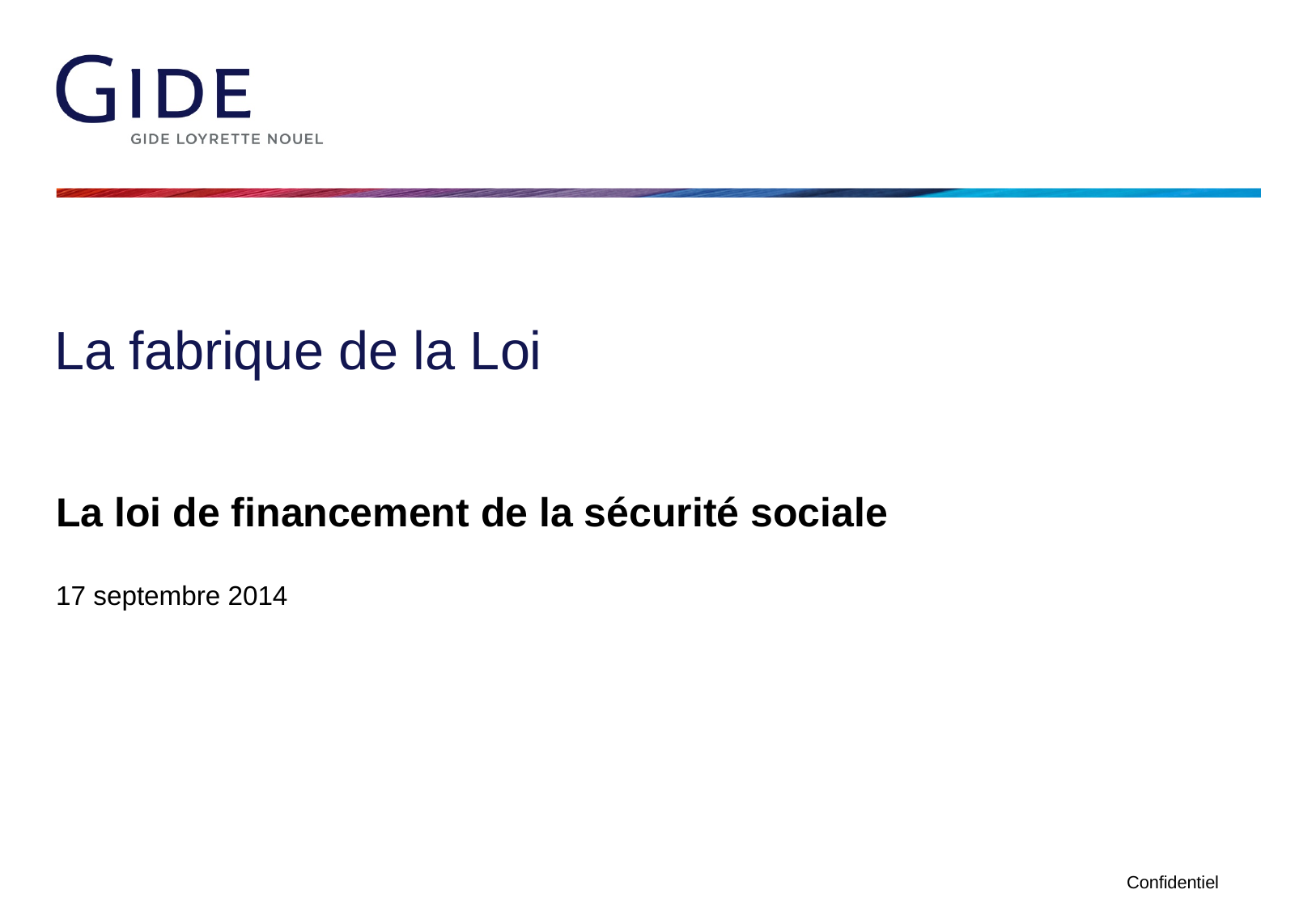

# La fabrique de la Loi
La loi de financement de la sécurité sociale

17 septembre 2014